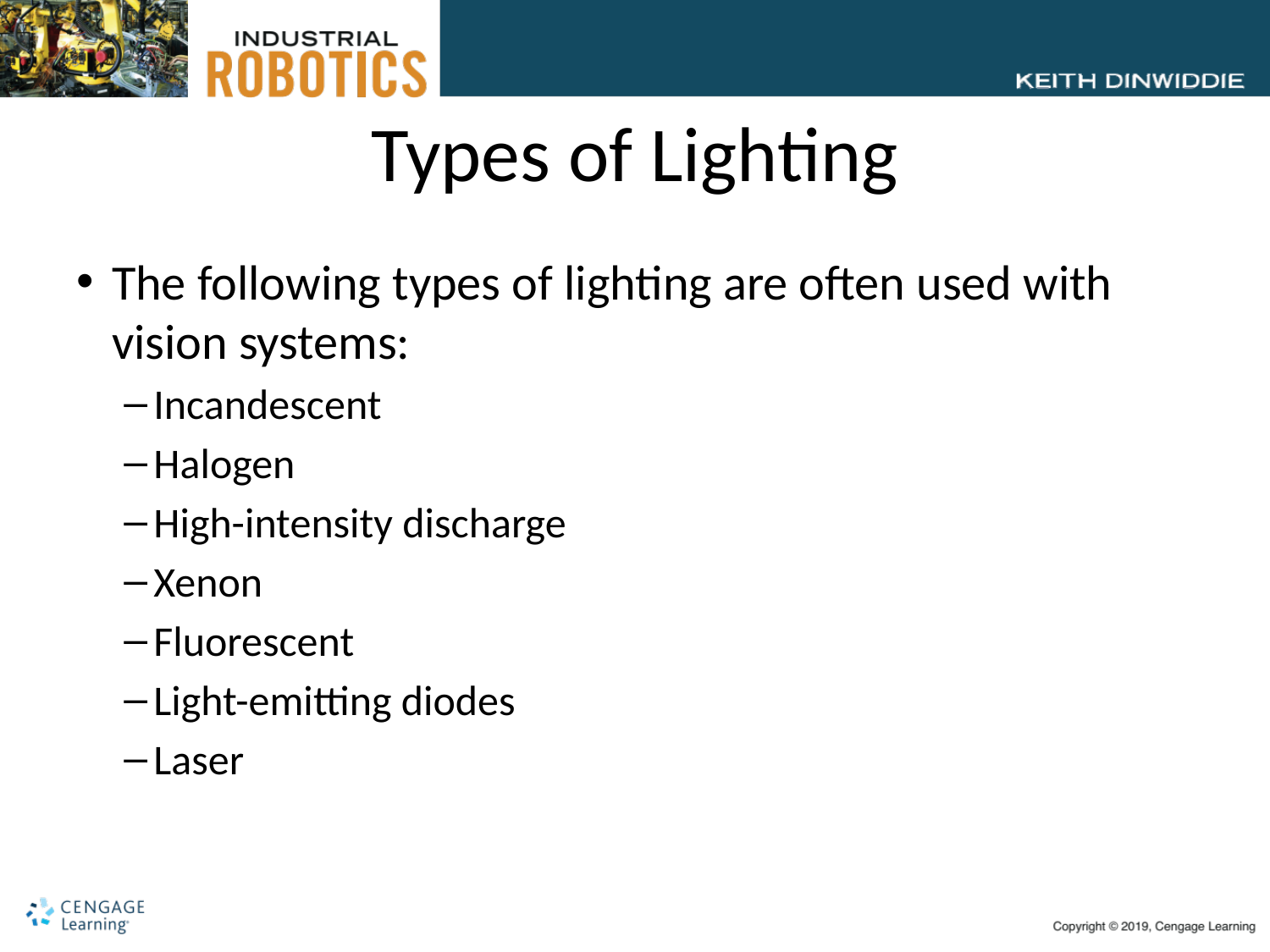

# Types of Lighting
The following types of lighting are often used with vision systems:
Incandescent
Halogen
High-intensity discharge
Xenon
Fluorescent
Light-emitting diodes
Laser